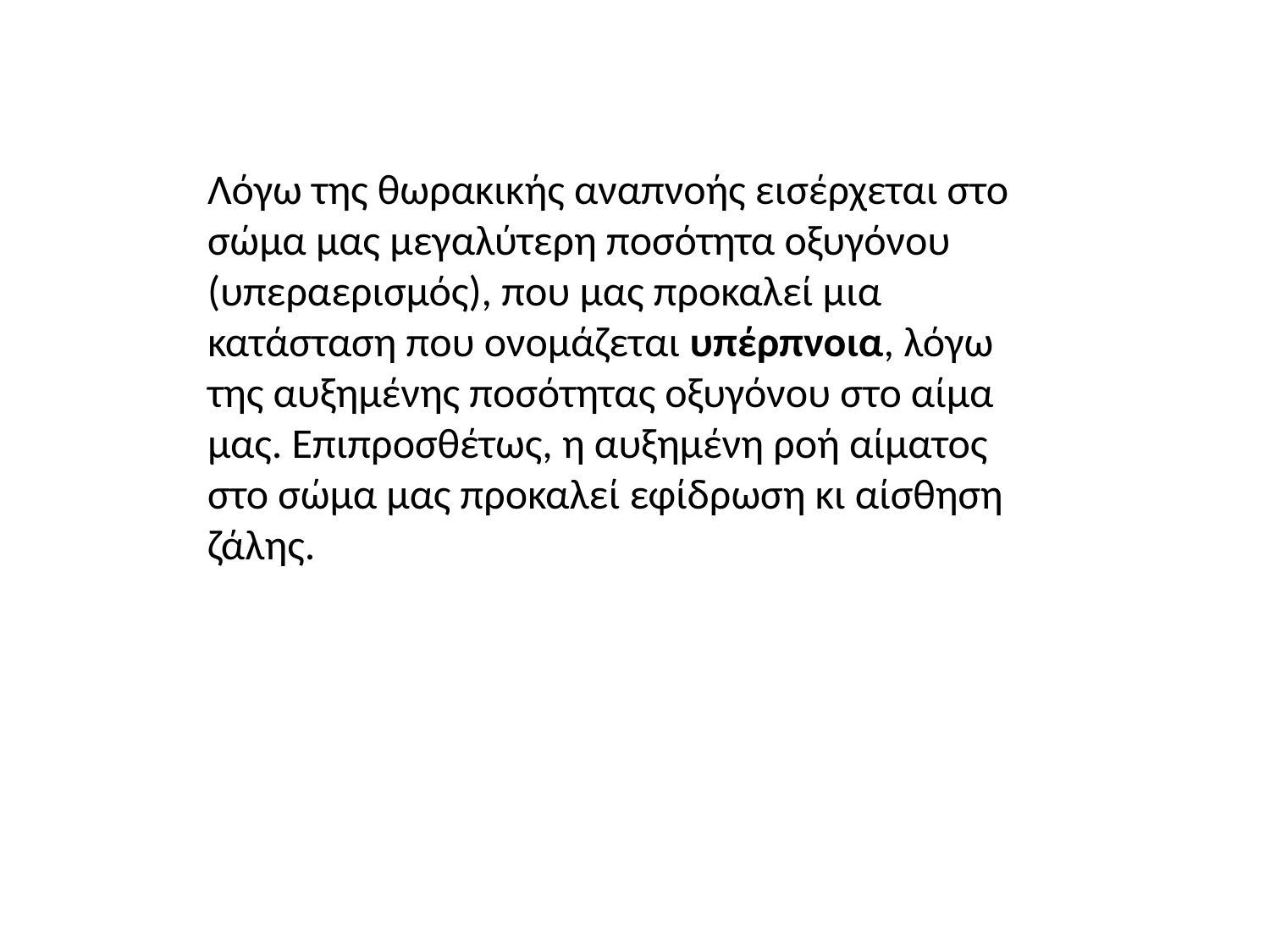

Λόγω της θωρακικής αναπνοής εισέρχεται στο σώμα μας μεγαλύτερη ποσότητα οξυγόνου (υπεραερισμός), που μας προκαλεί μια κατάσταση που ονομάζεται υπέρπνοια, λόγω της αυξημένης ποσότητας οξυγόνου στο αίμα μας. Επιπροσθέτως, η αυξημένη ροή αίματος στο σώμα μας προκαλεί εφίδρωση κι αίσθηση ζάλης.